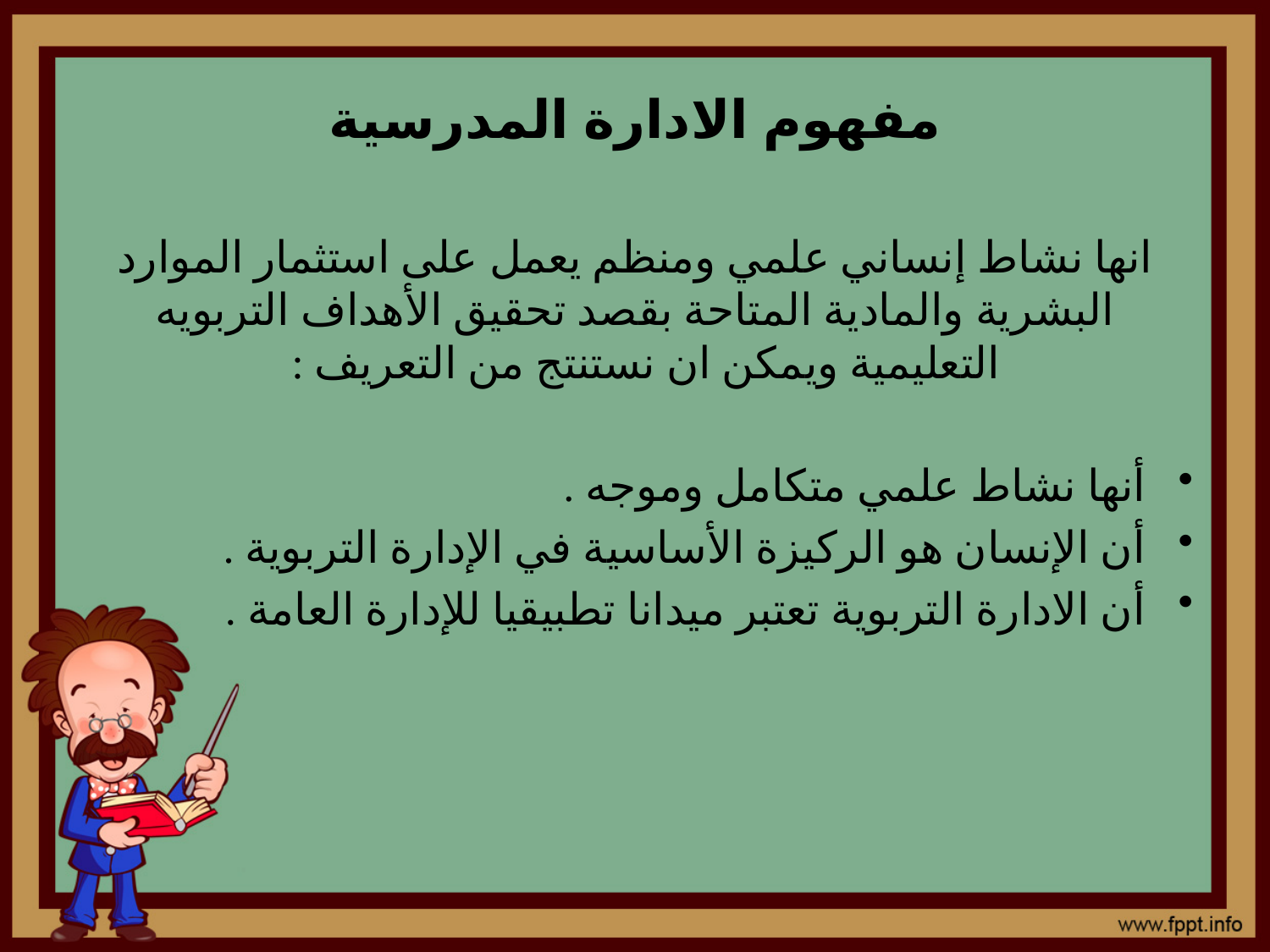

# مفهوم الادارة المدرسية
انها نشاط إنساني علمي ومنظم يعمل على استثمار الموارد البشرية والمادية المتاحة بقصد تحقيق الأهداف التربويه التعليمية ويمكن ان نستنتج من التعريف :

أنها نشاط علمي متكامل وموجه .
أن الإنسان هو الركيزة الأساسية في الإدارة التربوية .
أن الادارة التربوية تعتبر ميدانا تطبيقيا للإدارة العامة .